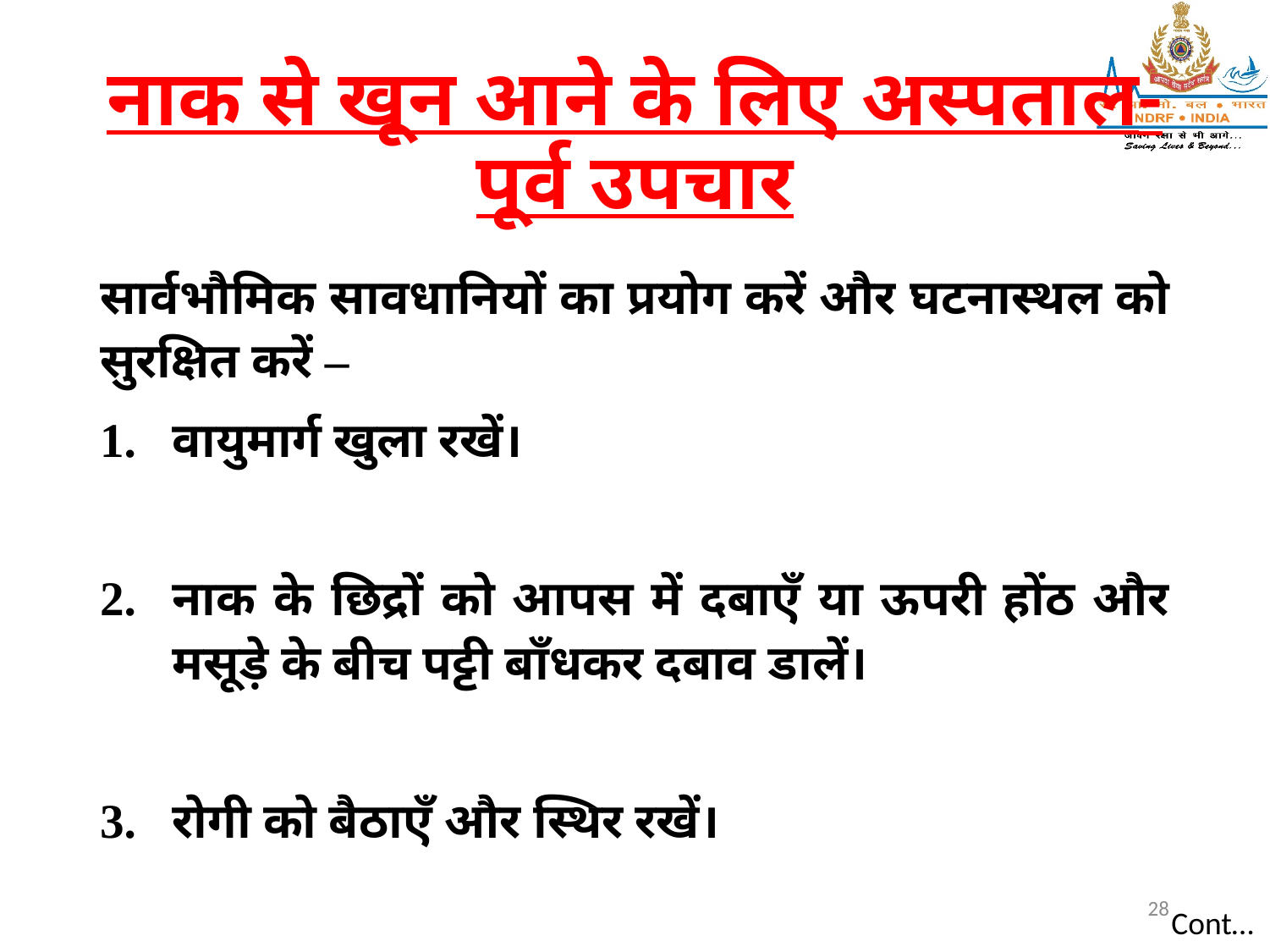

# नाक से खून आने के लिए अस्पताल-पूर्व उपचार
सार्वभौमिक सावधानियों का प्रयोग करें और घटनास्थल को सुरक्षित करें –
वायुमार्ग खुला रखें।

नाक के छिद्रों को आपस में दबाएँ या ऊपरी होंठ और मसूड़े के बीच पट्टी बाँधकर दबाव डालें।

रोगी को बैठाएँ और स्थिर रखें।
28
Cont…